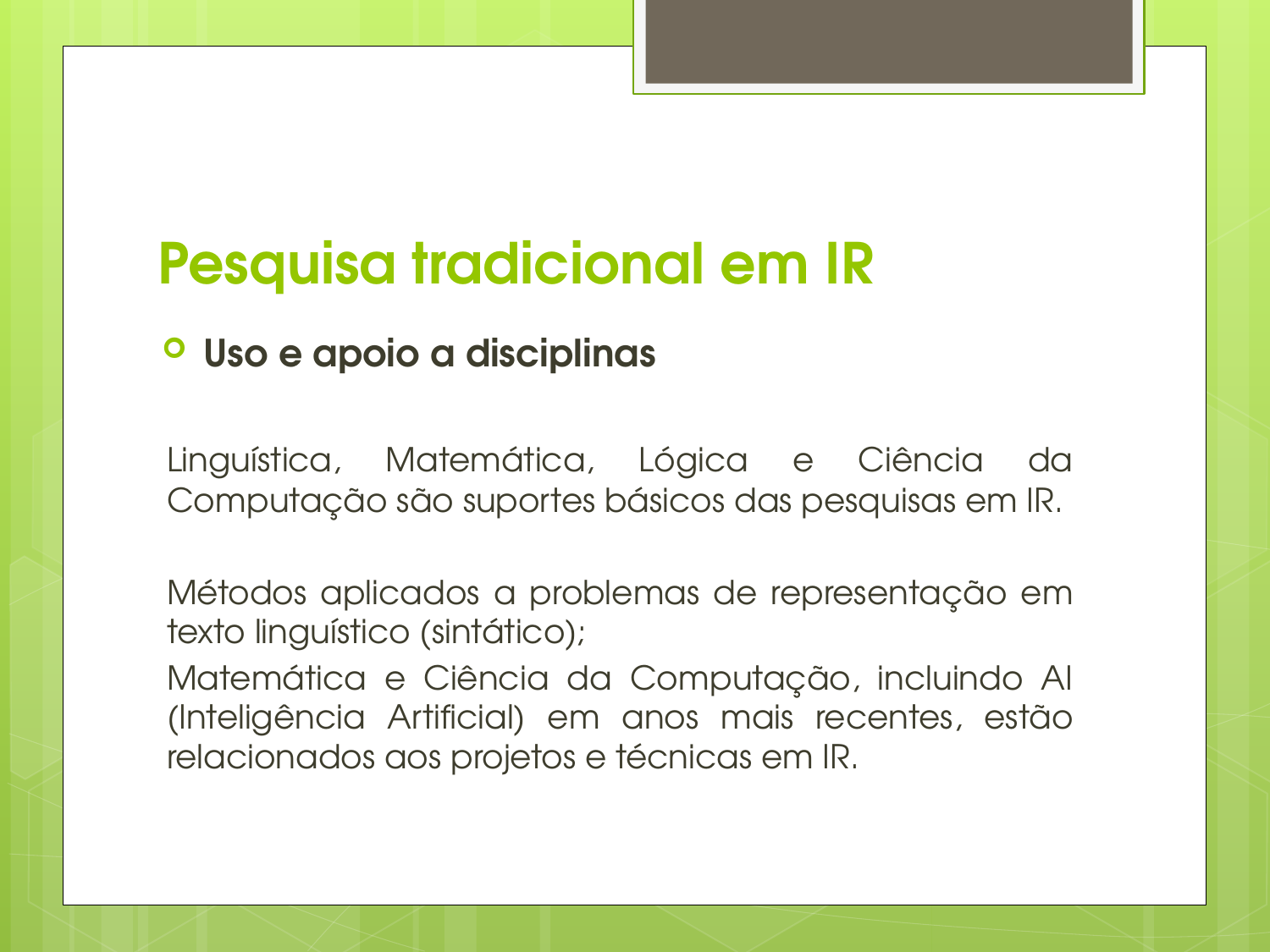

# Pesquisa tradicional em IR
Uso e apoio a disciplinas

	Linguística, Matemática, Lógica e Ciência da Computação são suportes básicos das pesquisas em IR.

	Métodos aplicados a problemas de representação em texto linguístico (sintático);
	Matemática e Ciência da Computação, incluindo AI (Inteligência Artificial) em anos mais recentes, estão relacionados aos projetos e técnicas em IR.